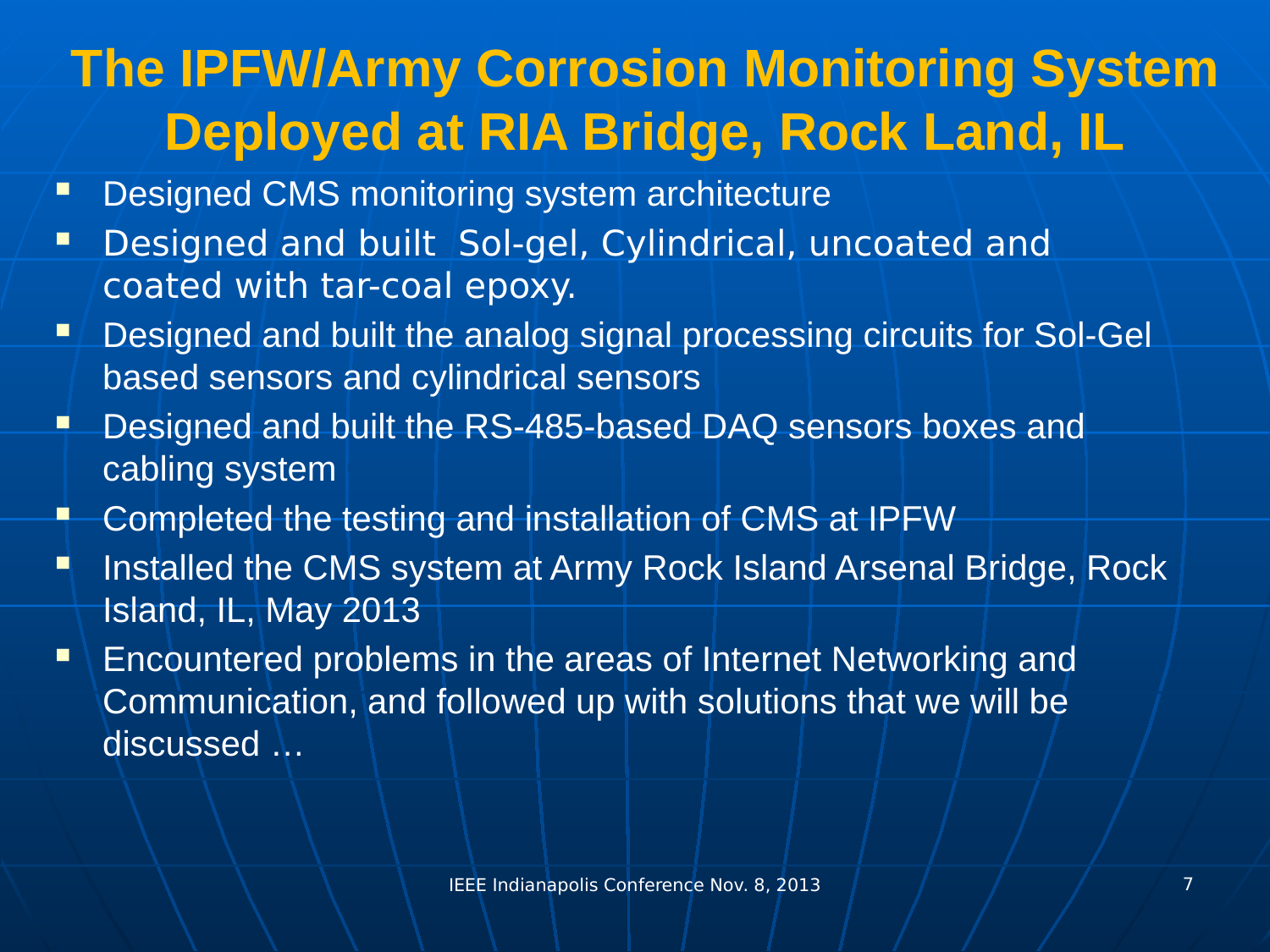

# The IPFW/Army Corrosion Monitoring System Deployed at RIA Bridge, Rock Land, IL
Designed CMS monitoring system architecture
Designed and built  Sol-gel, Cylindrical, uncoated and coated with tar-coal epoxy.
Designed and built the analog signal processing circuits for Sol-Gel based sensors and cylindrical sensors
Designed and built the RS-485-based DAQ sensors boxes and cabling system
Completed the testing and installation of CMS at IPFW
Installed the CMS system at Army Rock Island Arsenal Bridge, Rock Island, IL, May 2013
Encountered problems in the areas of Internet Networking and  Communication, and followed up with solutions that we will be discussed …

7
IEEE Indianapolis Conference Nov. 8, 2013